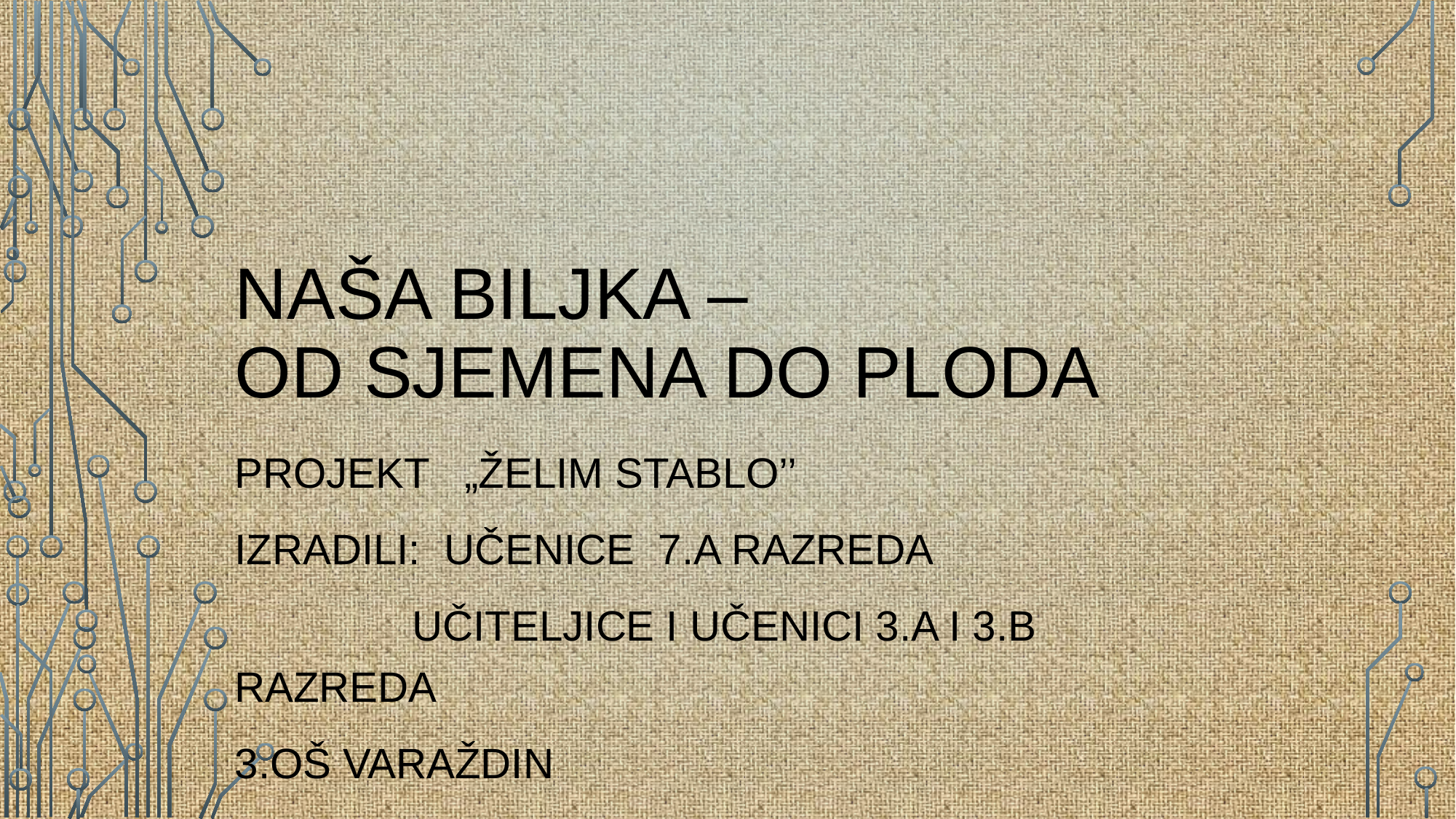

# Naša biljka – OD sjemena do ploda
Projekt   „želim stablo’’
Izradili:  učenice  7.a razreda
               učiteljice i učenici 3.a i 3.b  razreda
3.Oš varaždin